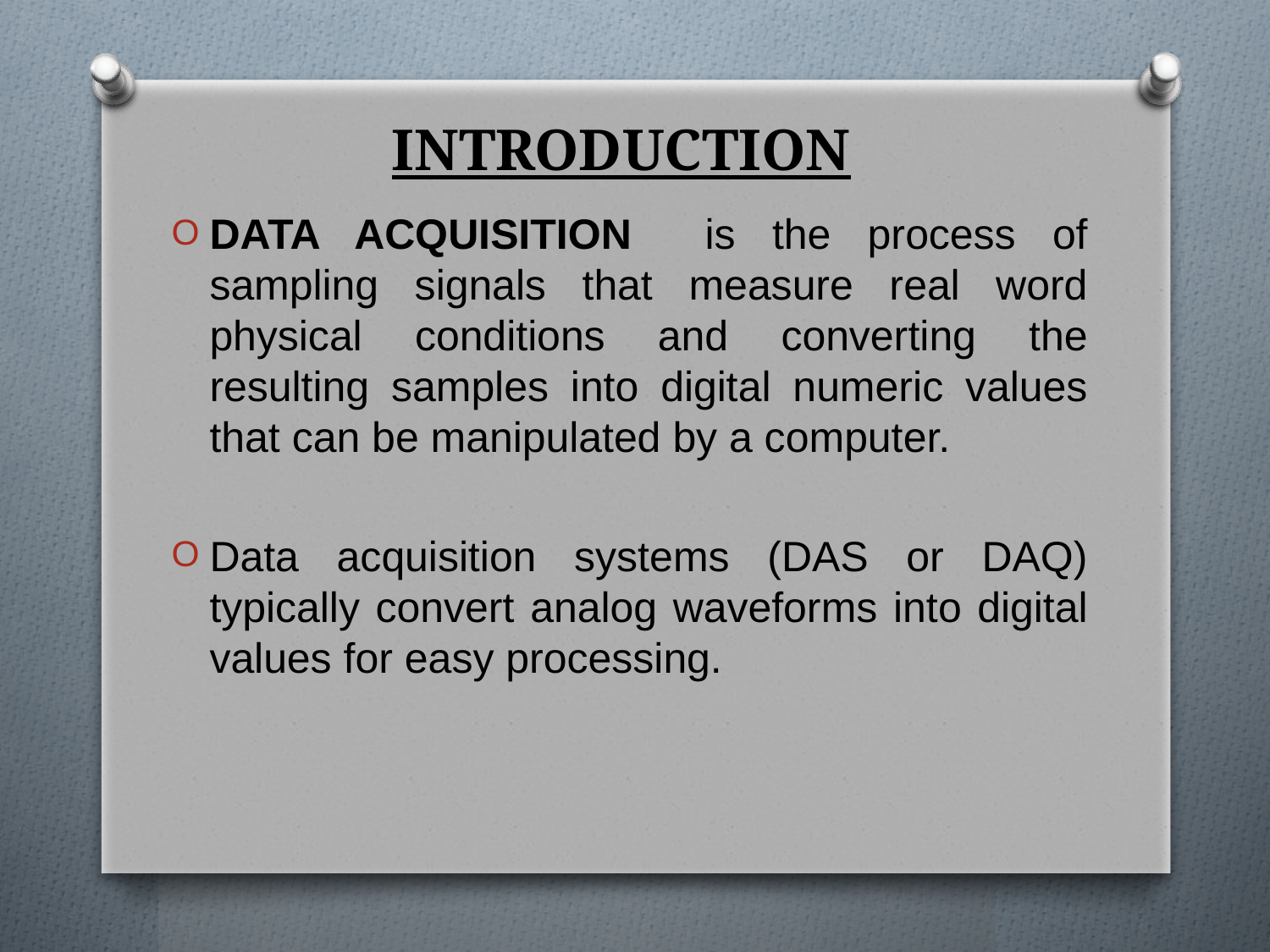

# INTRODUCTION
DATA ACQUISITION  is the process of sampling signals that measure real word physical conditions and converting the resulting samples into digital numeric values that can be manipulated by a computer.

Data acquisition systems (DAS or DAQ) typically convert analog waveforms into digital values for easy processing.